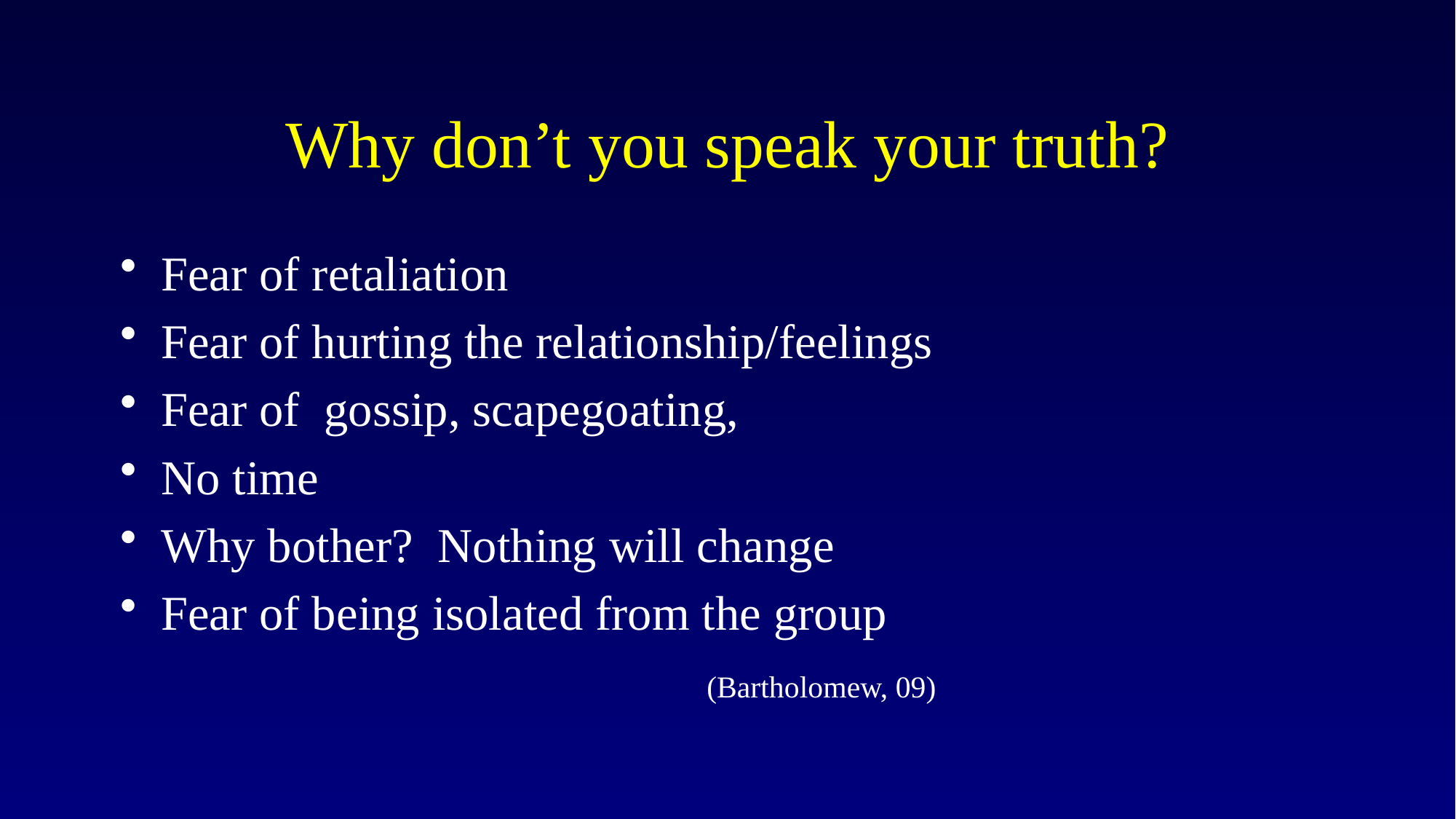

# Why don’t you speak your truth?
Fear of retaliation
Fear of hurting the relationship/feelings
Fear of  gossip, scapegoating,
No time
Why bother?  Nothing will change
Fear of being isolated from the group
						(Bartholomew, 09)